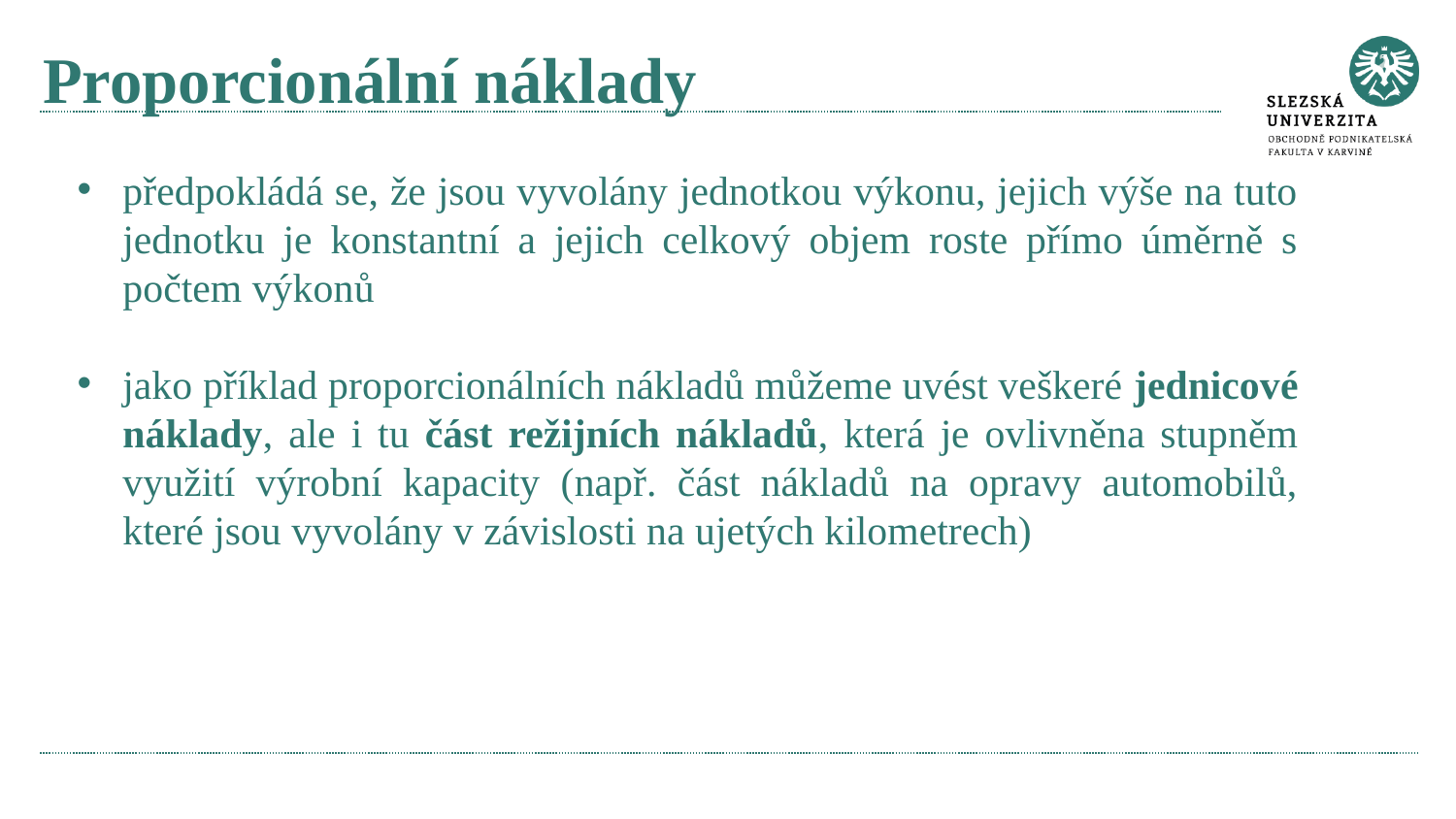

# Proporcionální náklady

předpokládá se, že jsou vyvolány jednotkou výkonu, jejich výše na tuto jednotku je konstantní a jejich celkový objem roste přímo úměrně s počtem výkonů

jako příklad proporcionálních nákladů můžeme uvést veškeré jednicové náklady, ale i tu část režijních nákladů, která je ovlivněna stupněm využití výrobní kapacity (např. část nákladů na opravy automobilů, které jsou vyvolány v závislosti na ujetých kilometrech)